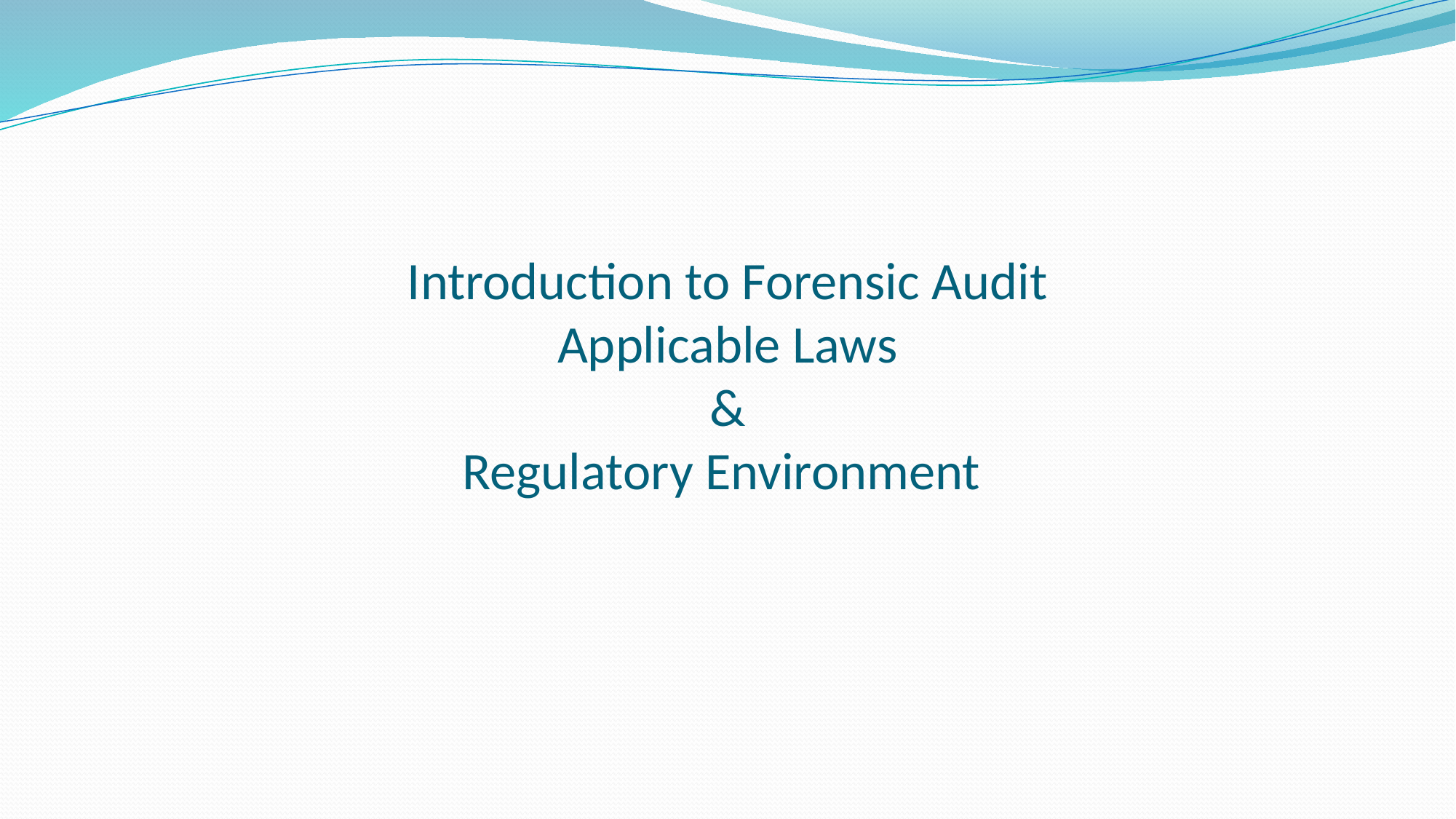

# Introduction to Forensic Audit Applicable Laws & Regulatory Environment